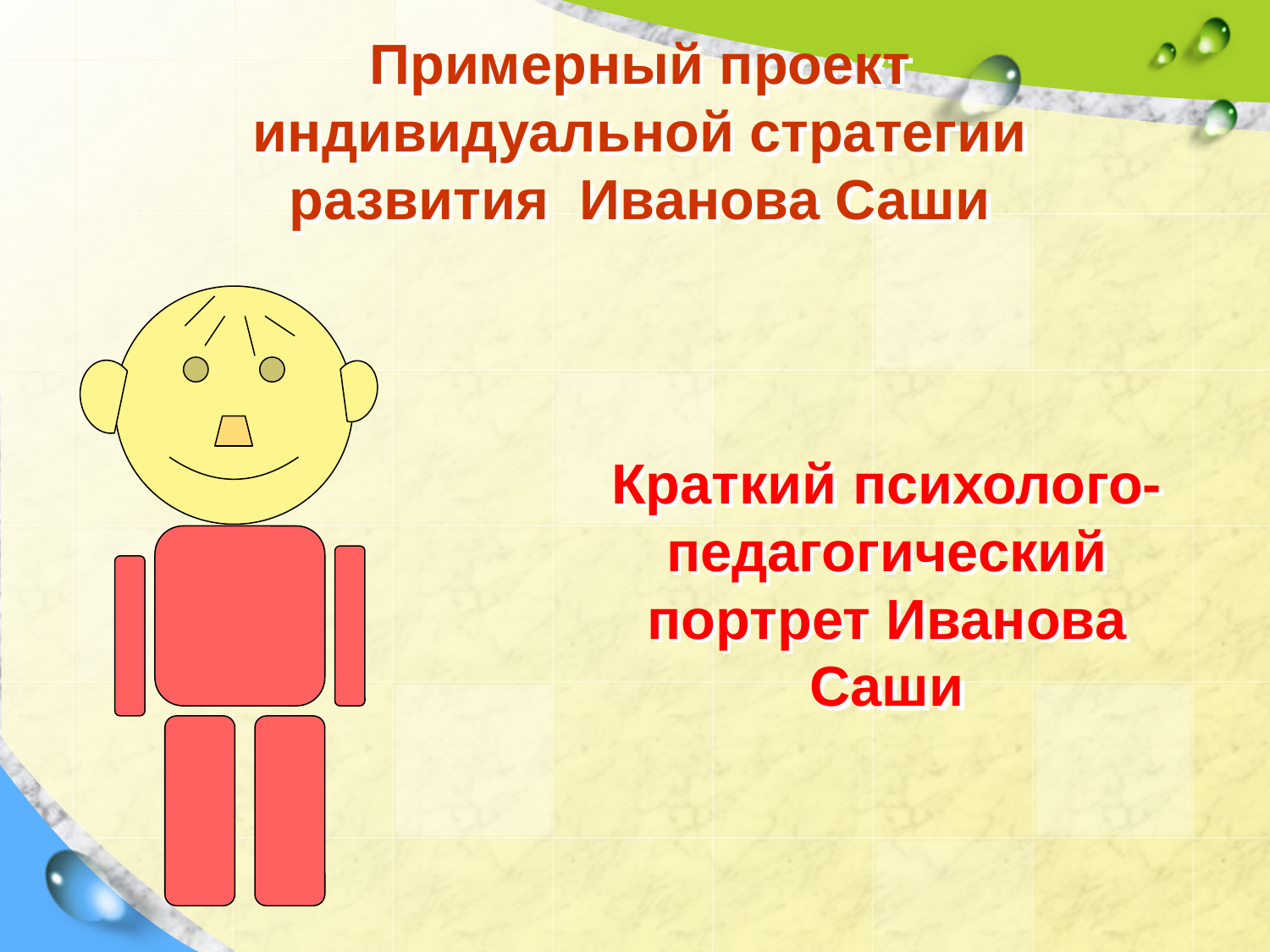

# Примерный проект индивидуальной стратегии развития  Иванова Саши
Краткий психолого- педагогический портрет Иванова Саши